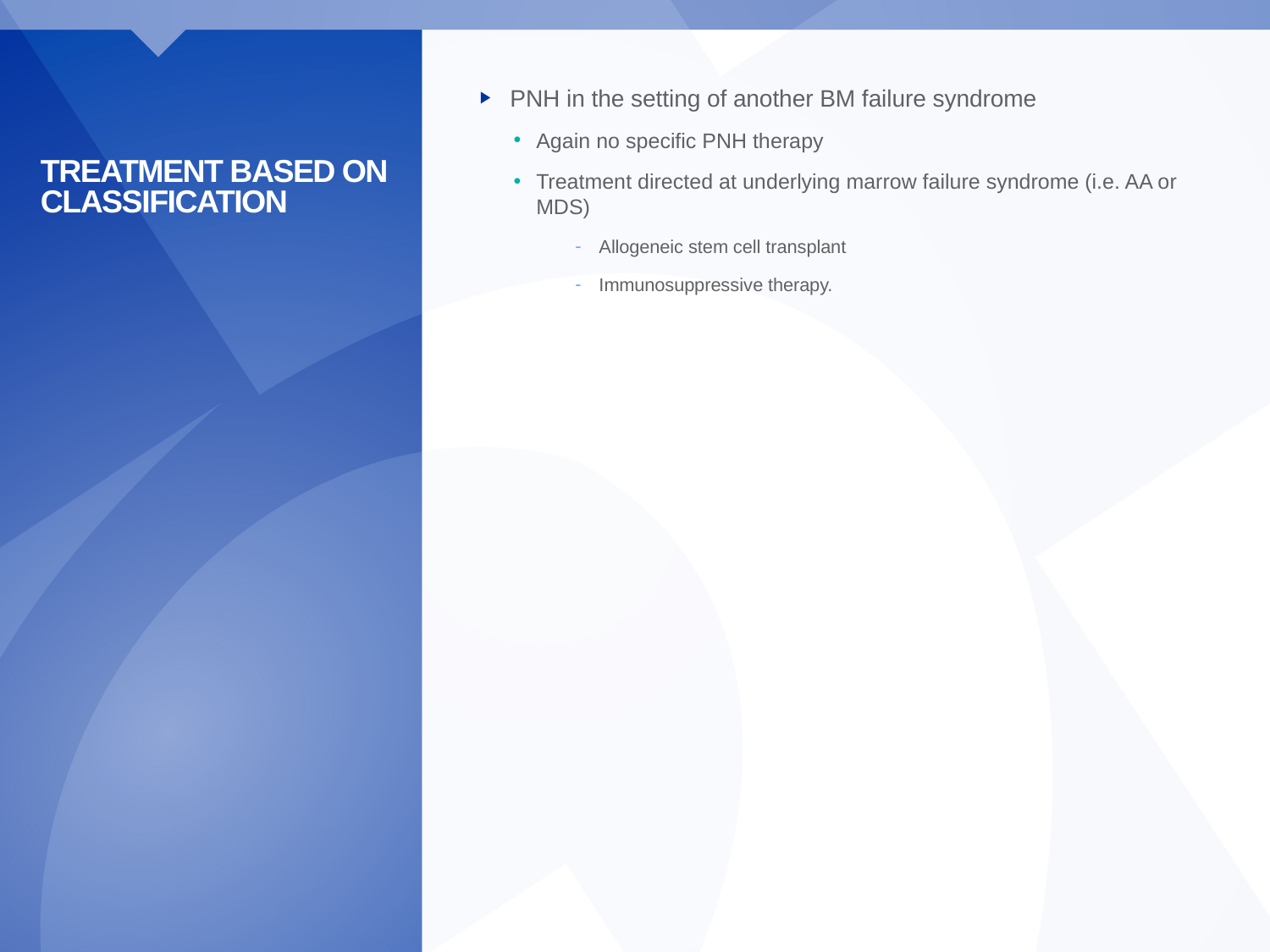

PNH in the setting of another BM failure syndrome
Again no specific PNH therapy
Treatment directed at underlying marrow failure syndrome (i.e. AA or MDS)
Allogeneic stem cell transplant
Immunosuppressive therapy.

# Treatment based on classification